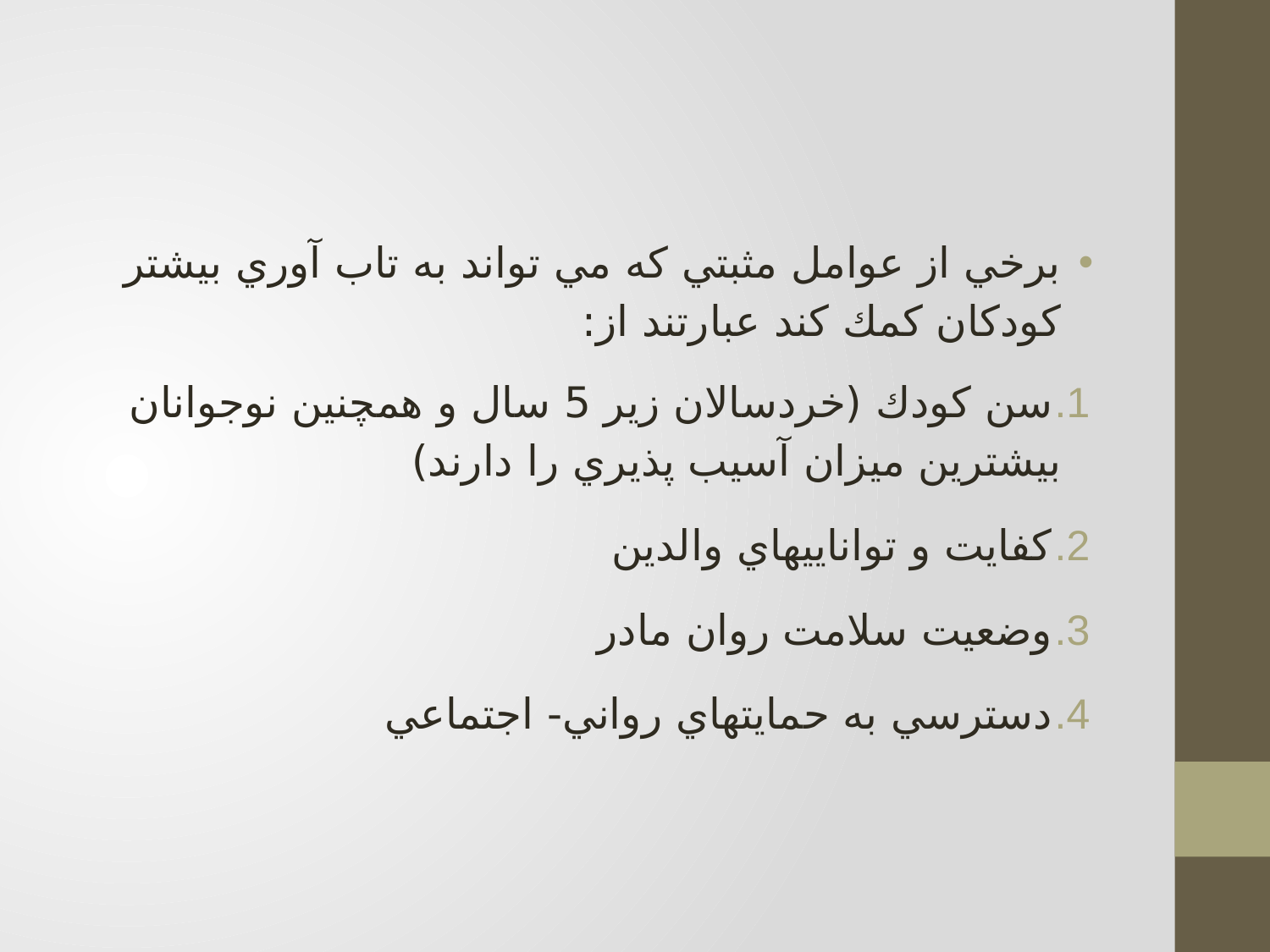

#
برخي از عوامل مثبتي كه مي تواند به تاب آوري بيشتر كودكان كمك كند عبارتند از:
سن كودك (خردسالان زير 5 سال و همچنين نوجوانان بيشترين ميزان آسیب پذيري را دارند)
كفايت و تواناييهاي والدين
وضعيت سلامت روان مادر
دسترسي به حمايتهاي رواني- اجتماعي